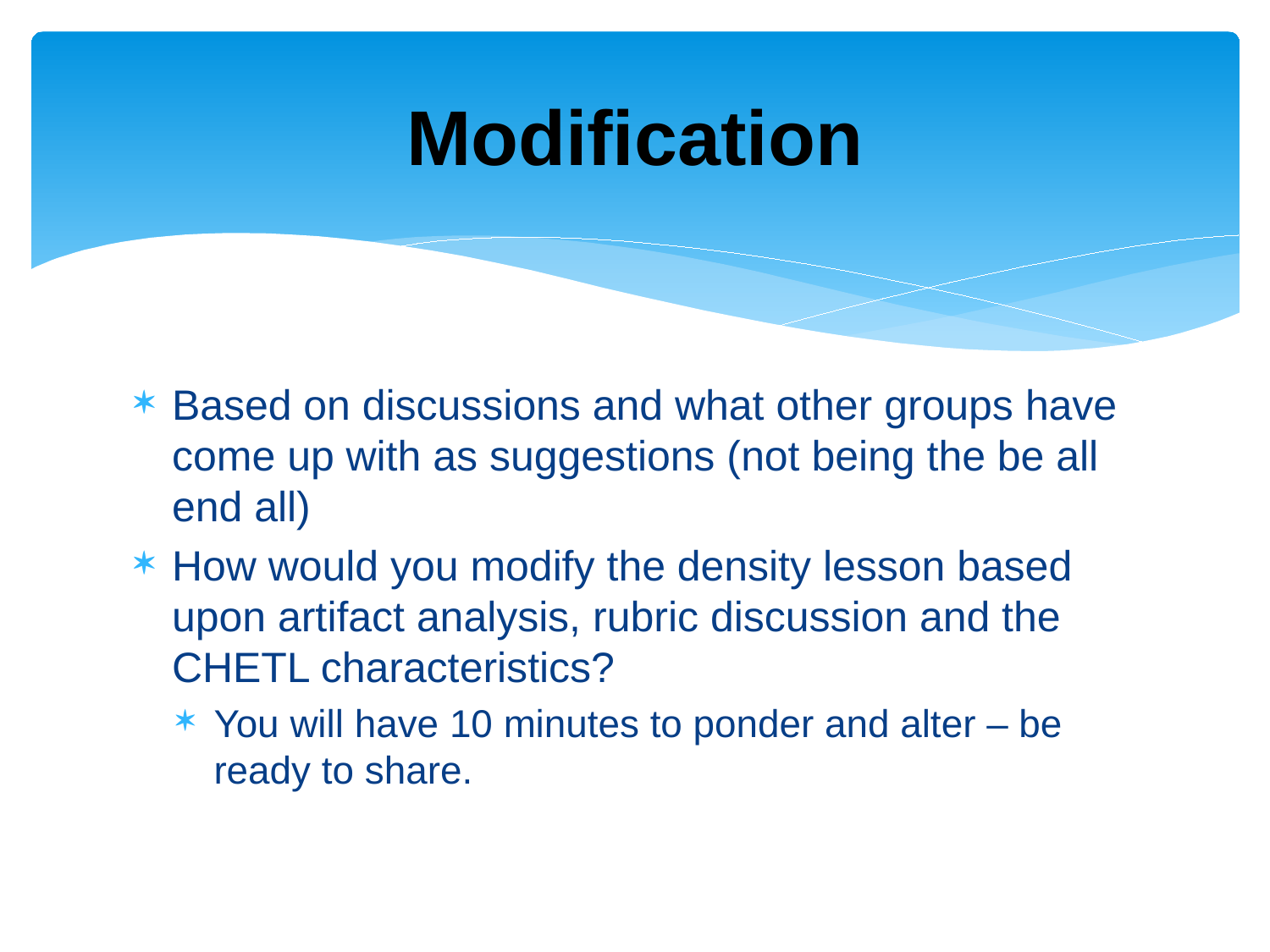

# Modification
Based on discussions and what other groups have come up with as suggestions (not being the be all end all)
How would you modify the density lesson based upon artifact analysis, rubric discussion and the CHETL characteristics?
You will have 10 minutes to ponder and alter – be ready to share.